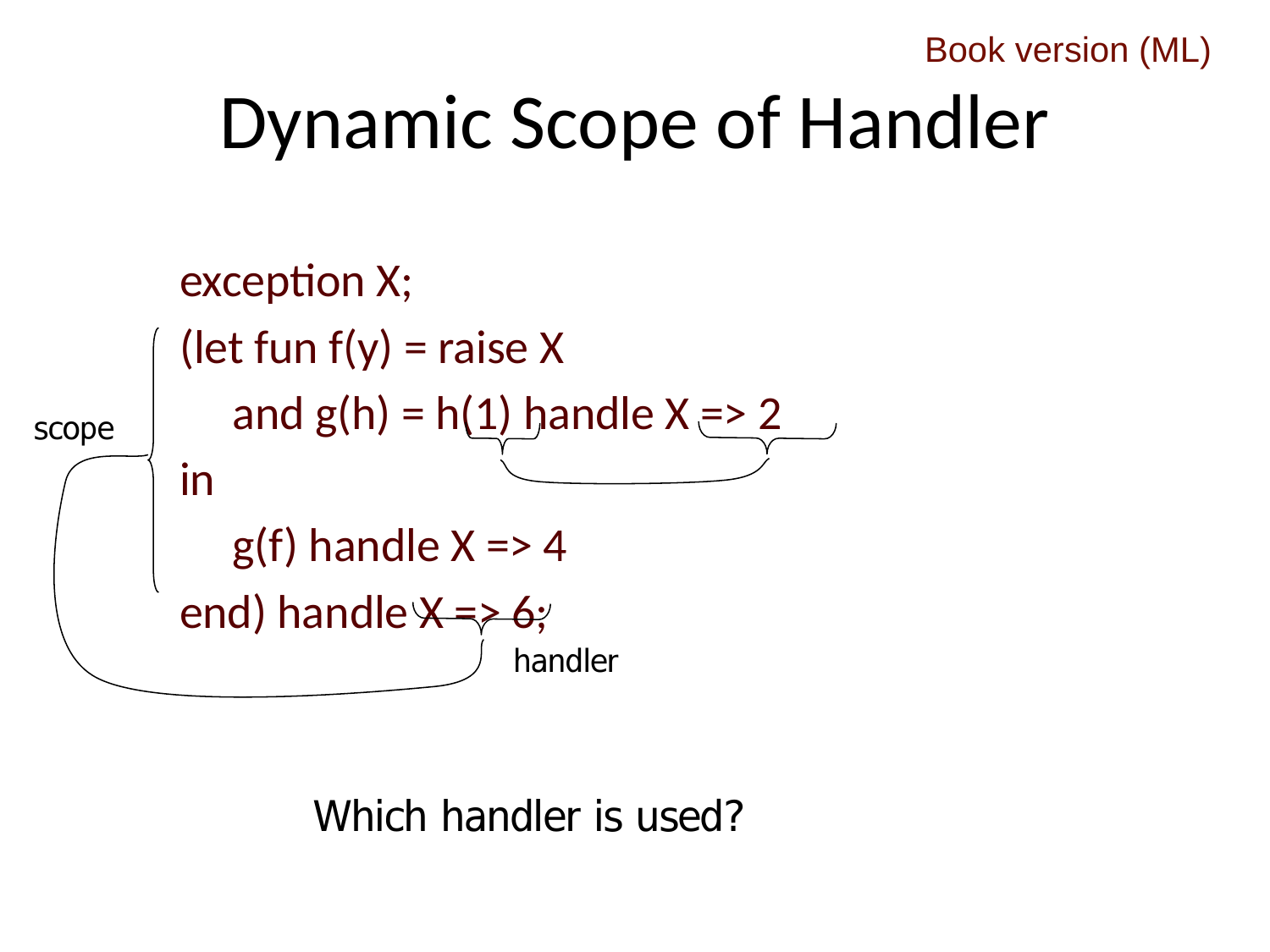

Book version (ML)
# Dynamic Scope of Handler
exception X;
(let fun f(y) = raise X
     and g(h) = h(1) handle X => 2
in
     g(f) handle X => 4
end) handle X => 6;

scope

handler

Which handler is used?